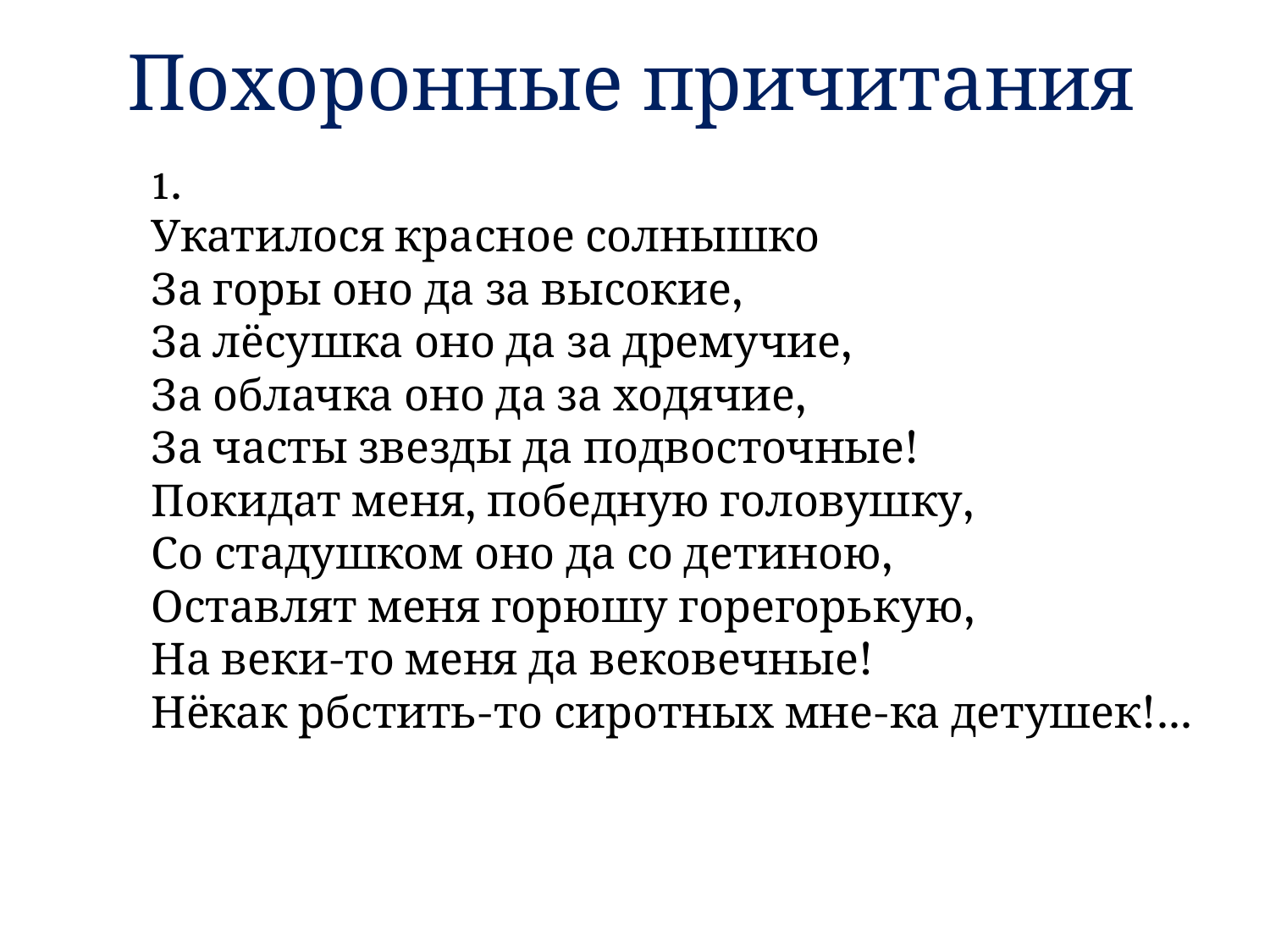

# Похоронные причитания
1.
Укатилося красное солнышко
За горы оно да за высокие,
За лёсушка оно да за дремучие,
За облачка оно да за ходячие,
За часты звезды да подвосточные!
Покидат меня, победную головушку,
Со стадушком оно да со детиною,
Оставлят меня горюшу горегорькую,
На веки-то меня да вековечные!
Нёкак рбстить-то сиротных мне-ка детушек!...